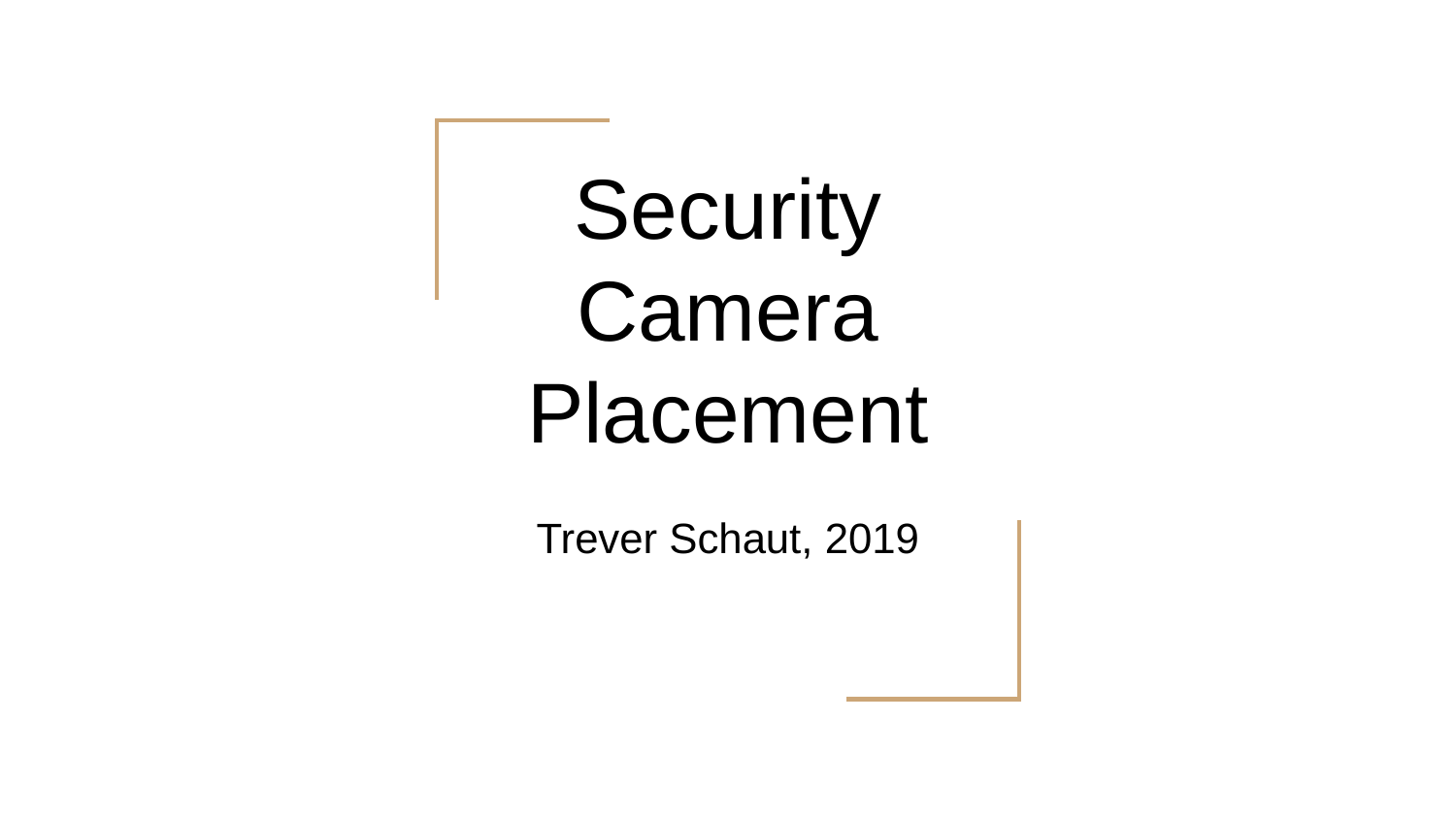

# Security Camera Placement
Trever Schaut, 2019